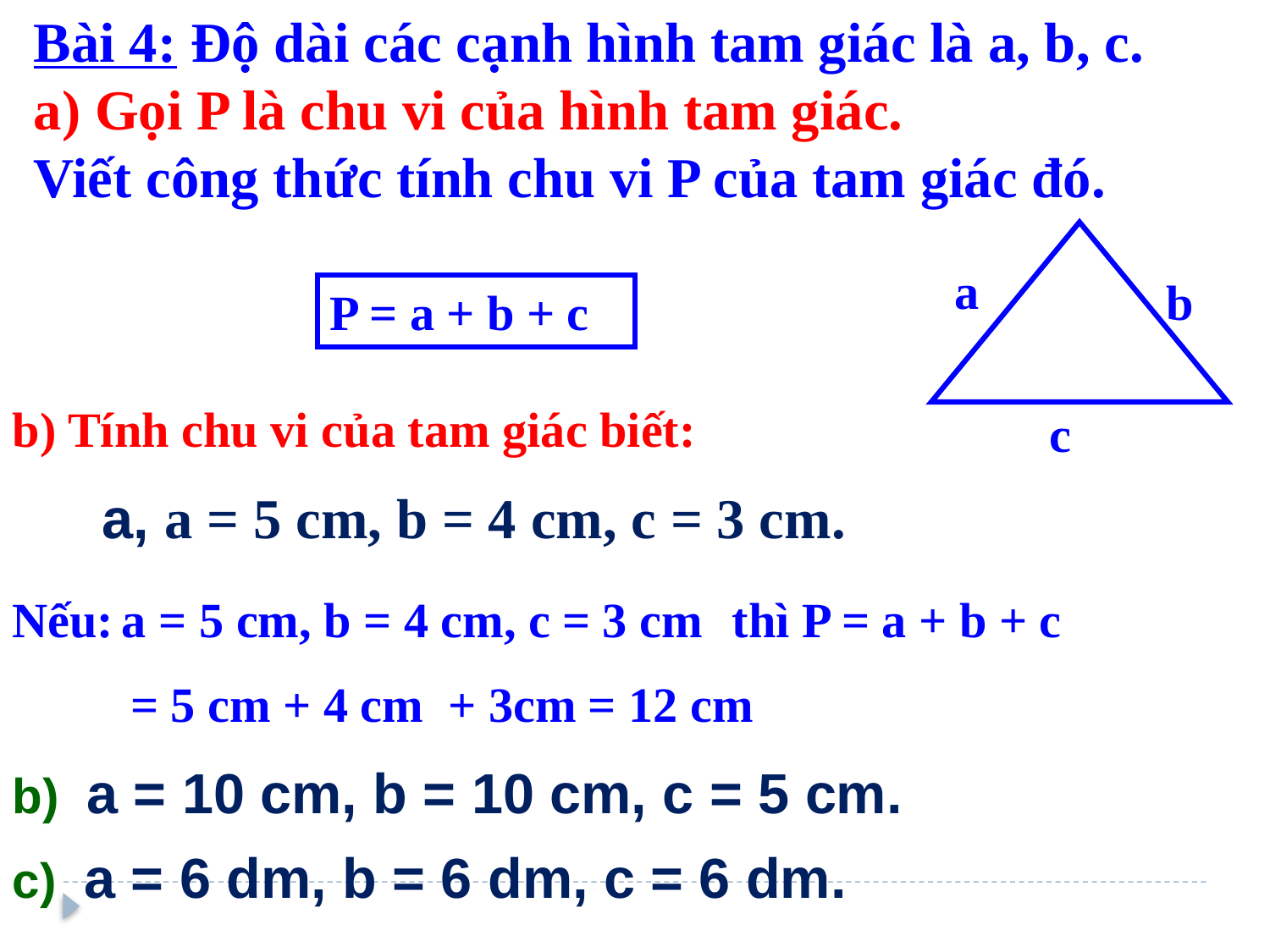

Bài 4: Độ dài các cạnh hình tam giác là a, b, c.
a) Gọi P là chu vi của hình tam giác.
Viết công thức tính chu vi P của tam giác đó.

a
b
c
P = a + b + c
b) Tính chu vi của tam giác biết:
 a, a = 5 cm, b = 4 cm, c = 3 cm.
Nếu: a = 5 cm, b = 4 cm, c = 3 cm
thì P = a + b + c

 = 5 cm + 4 cm  + 3cm = 12 cm
b)  a = 10 cm, b = 10 cm, c = 5 cm.
c)  a = 6 dm, b = 6 dm, c = 6 dm.